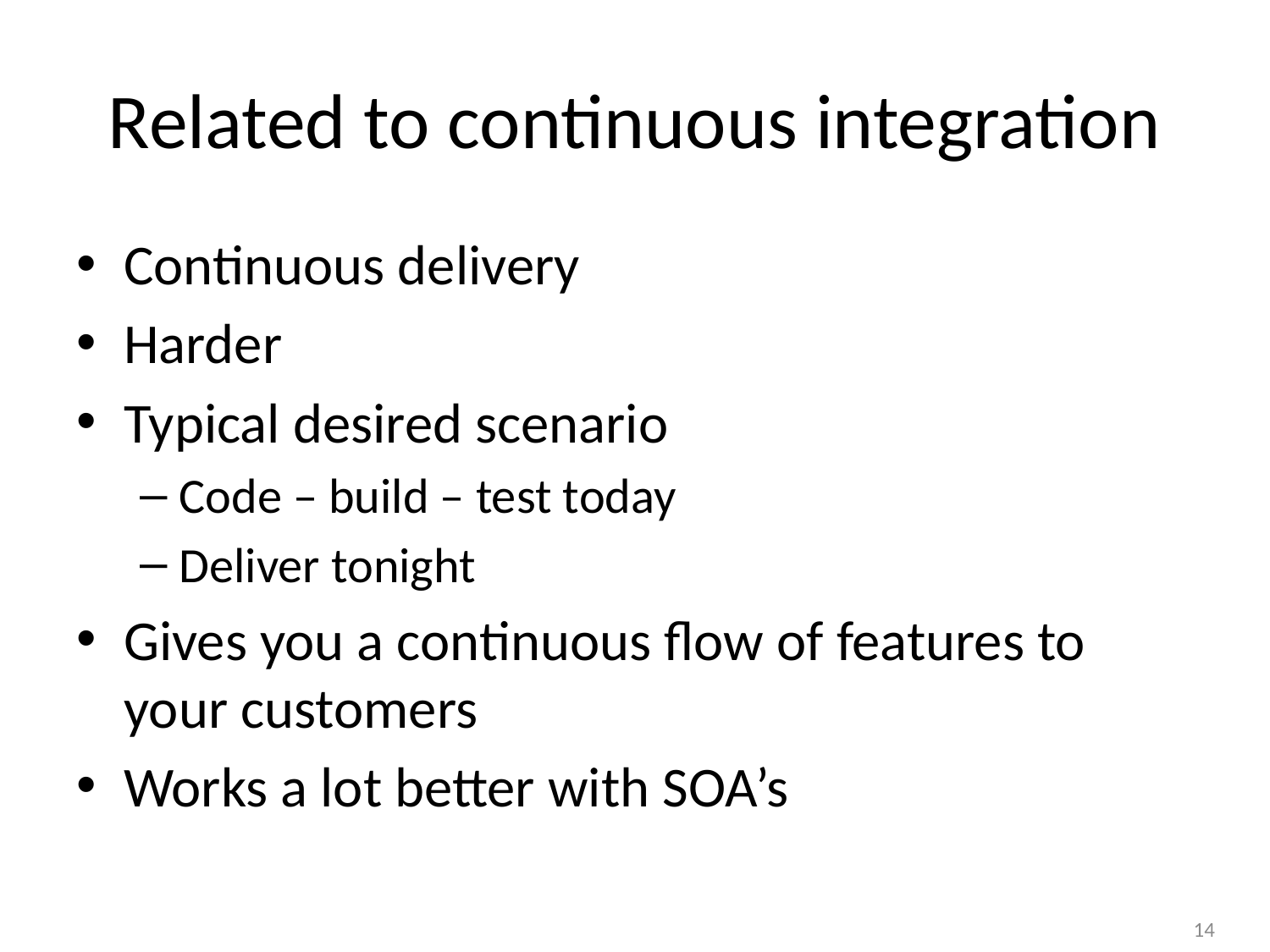

# Related to continuous integration
Continuous delivery
Harder
Typical desired scenario
Code – build – test today
Deliver tonight
Gives you a continuous flow of features to your customers
Works a lot better with SOA’s